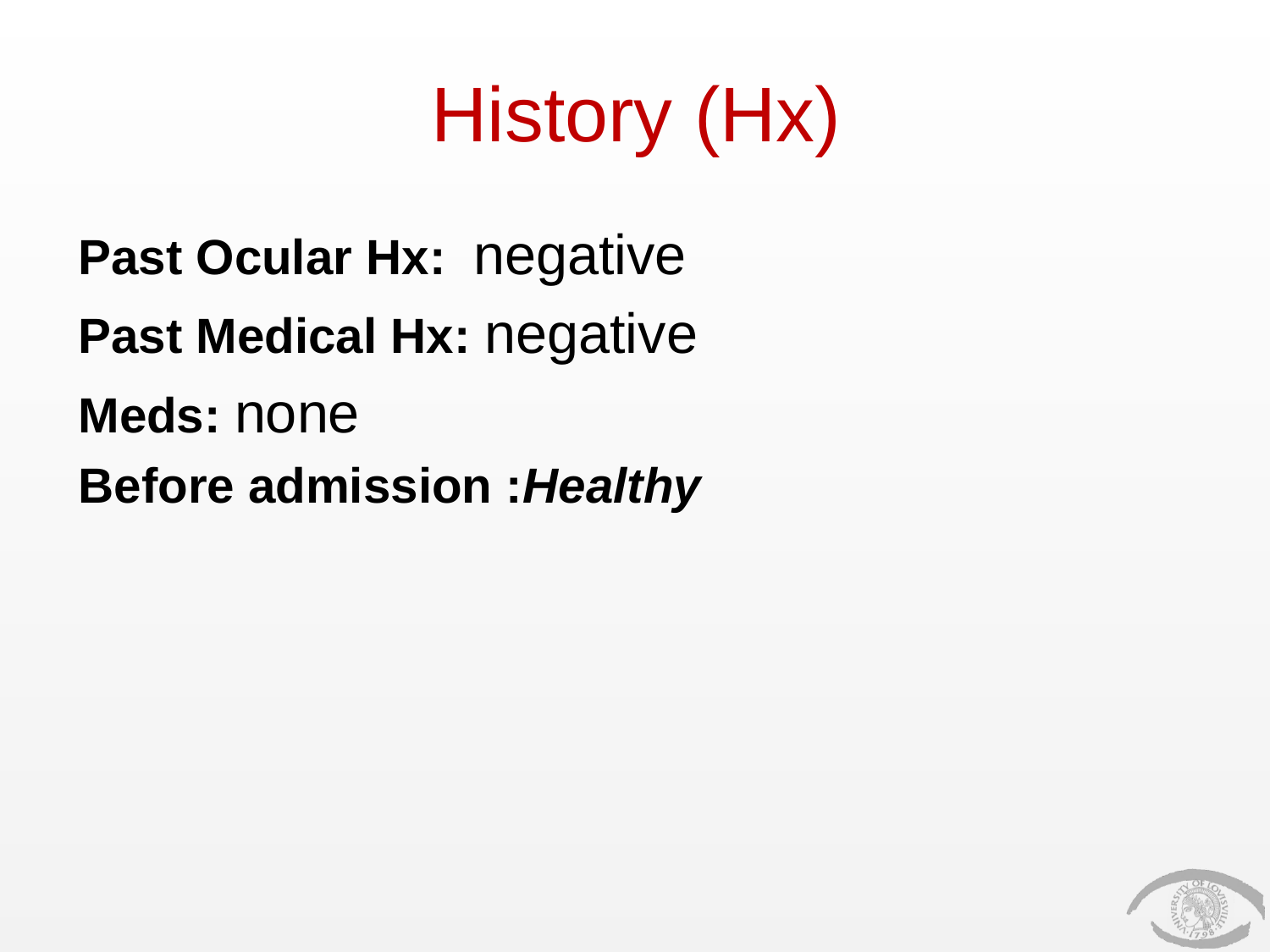

# History (Hx)
Past Ocular Hx:  negative
Past Medical Hx: negative
Meds: none
Before admission :Healthy